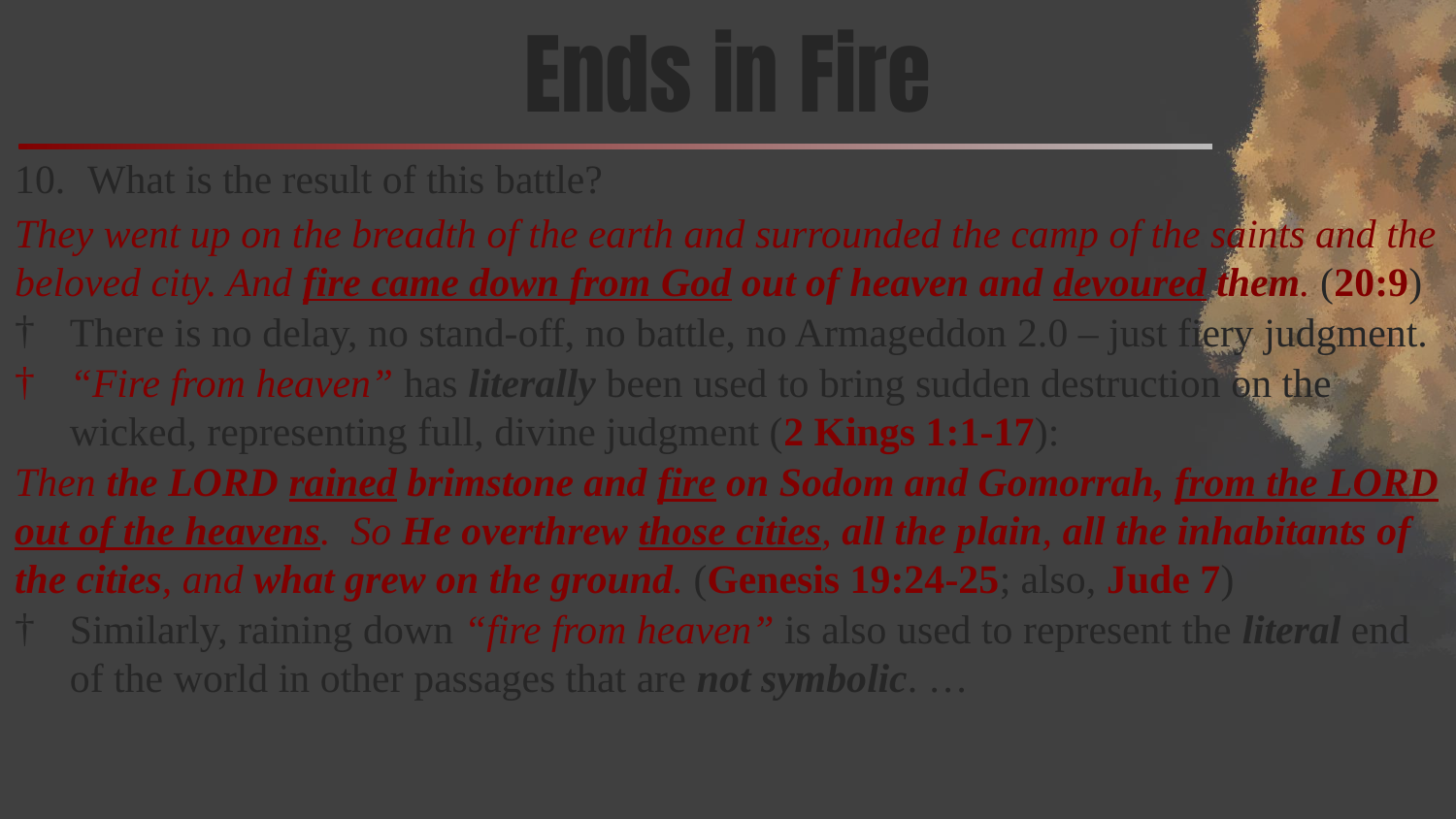

# Ends in Fire
What is the result of this battle?
They went up on the breadth of the earth and surrounded the camp of the saints and the beloved city. And fire came down from God out of heaven and devoured them. (20:9)
There is no delay, no stand-off, no battle, no Armageddon 2.0 – just fiery judgment.
“Fire from heaven” has literally been used to bring sudden destruction on the wicked, representing full, divine judgment (2 Kings 1:1-17):
Then the LORD rained brimstone and fire on Sodom and Gomorrah, from the LORD out of the heavens.  So He overthrew those cities, all the plain, all the inhabitants of the cities, and what grew on the ground. (Genesis 19:24-25; also, Jude 7)
Similarly, raining down “fire from heaven” is also used to represent the literal end of the world in other passages that are not symbolic. …